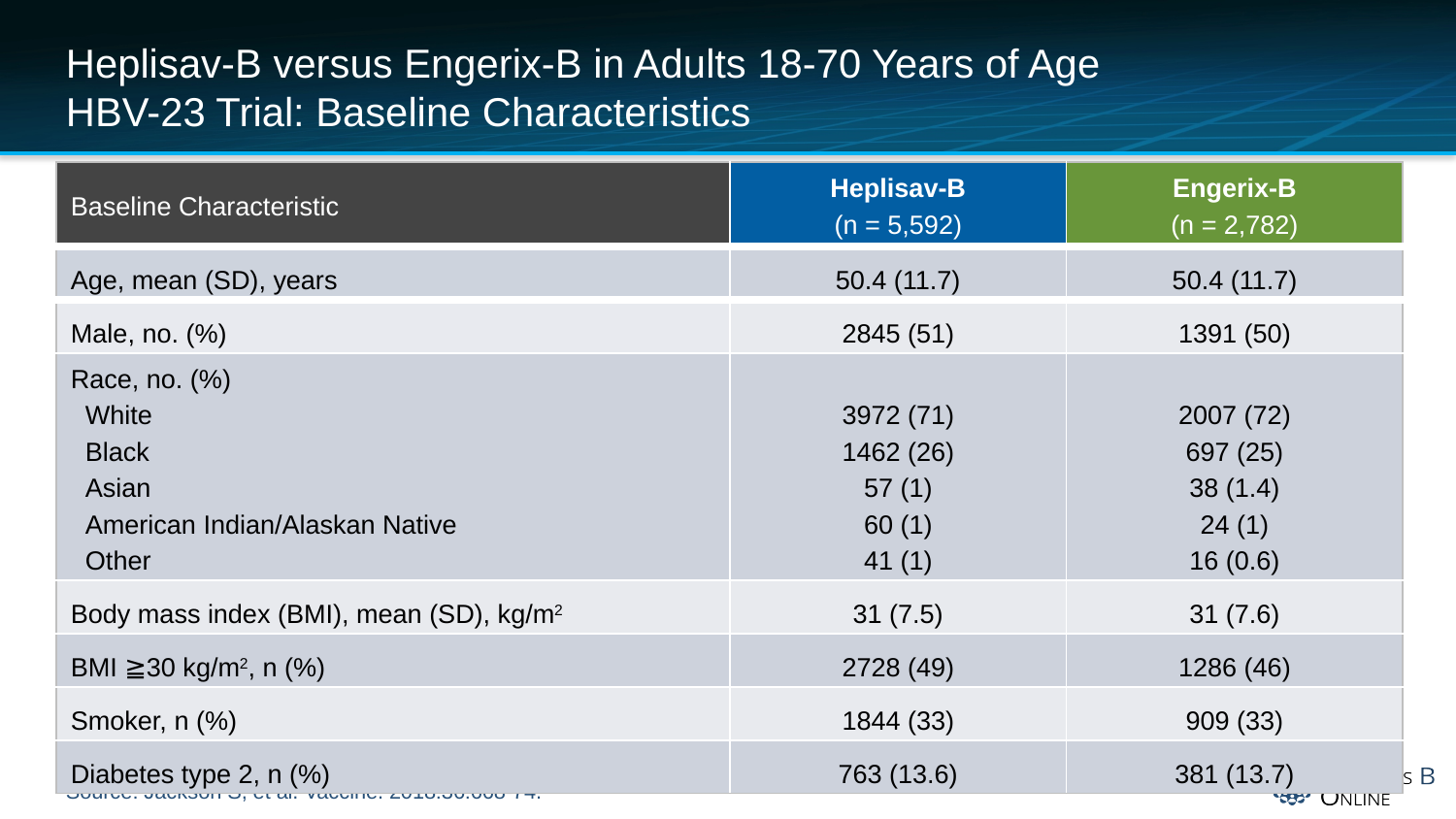

# Heplisav-B versus Engerix-B in Adults 18-70 Years of Age HBV-23 Trial: Baseline Characteristics
| Baseline Characteristic | Heplisav-B (n = 5,592) | Engerix-B (n = 2,782) |
| --- | --- | --- |
| Age, mean (SD), years | 50.4 (11.7) | 50.4 (11.7) |
| Male, no. (%) | 2845 (51) | 1391 (50) |
| Race, no. (%) White Black Asian American Indian/Alaskan Native Other | 3972 (71) 1462 (26) 57 (1) 60 (1) 41 (1) | 2007 (72) 697 (25) 38 (1.4) 24 (1) 16 (0.6) |
| Body mass index (BMI), mean (SD), kg/m2 | 31 (7.5) | 31 (7.6) |
| BMI ≧30 kg/m2, n (%) | 2728 (49) | 1286 (46) |
| Smoker, n (%) | 1844 (33) | 909 (33) |
| Diabetes type 2, n (%) | 763 (13.6) | 381 (13.7) |
Source: Jackson S, et al. Vaccine. 2018:36:668-74.